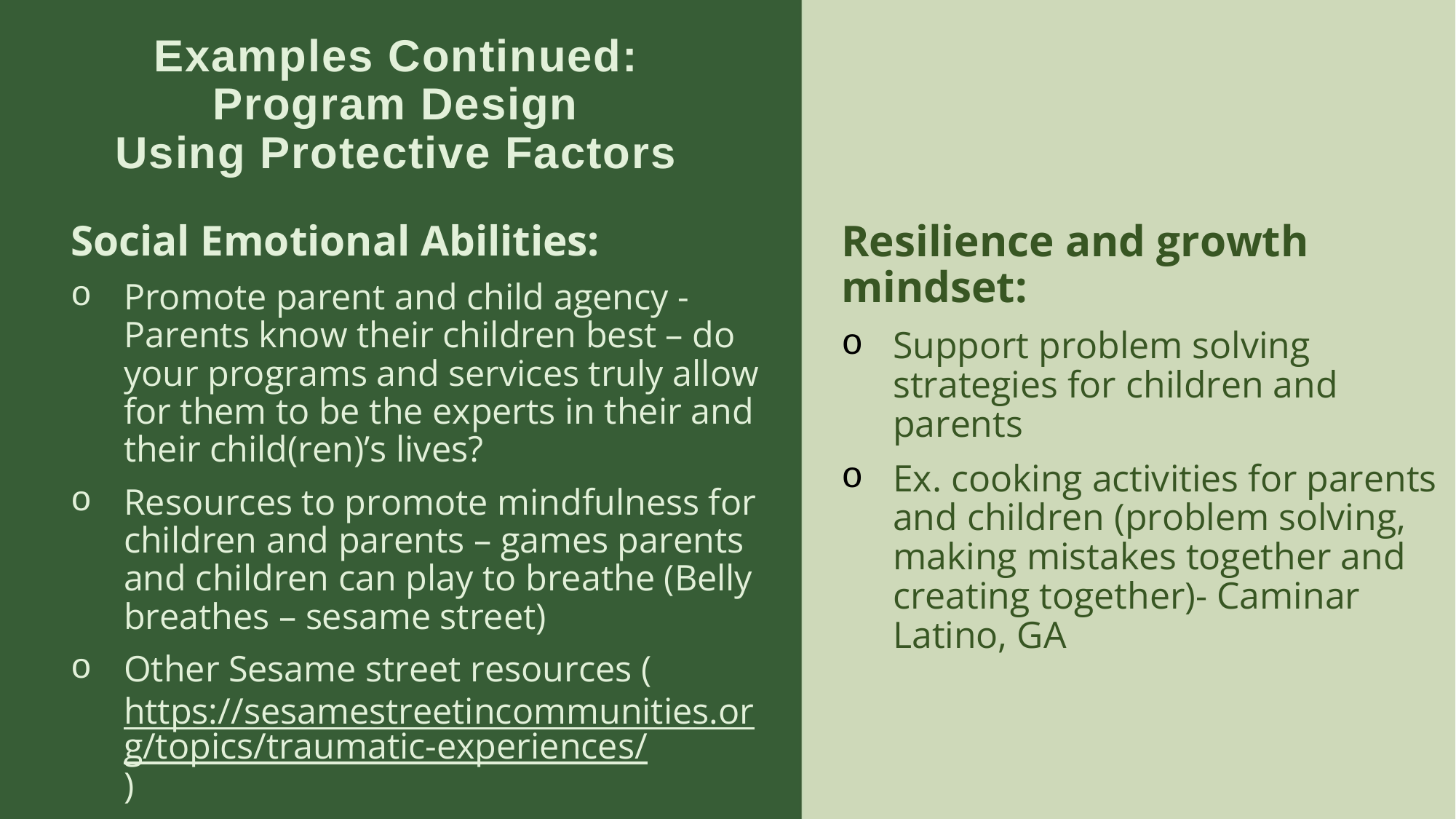

Examples Continued:
Program Design
Using Protective Factors
Social Emotional Abilities:
Promote parent and child agency - Parents know their children best – do your programs and services truly allow for them to be the experts in their and their child(ren)’s lives?
Resources to promote mindfulness for children and parents – games parents and children can play to breathe (Belly breathes – sesame street)
Other Sesame street resources (https://sesamestreetincommunities.org/topics/traumatic-experiences/)

Resilience and growth mindset:
Support problem solving strategies for children and parents
Ex. cooking activities for parents and children (problem solving, making mistakes together and creating together)- Caminar Latino, GA